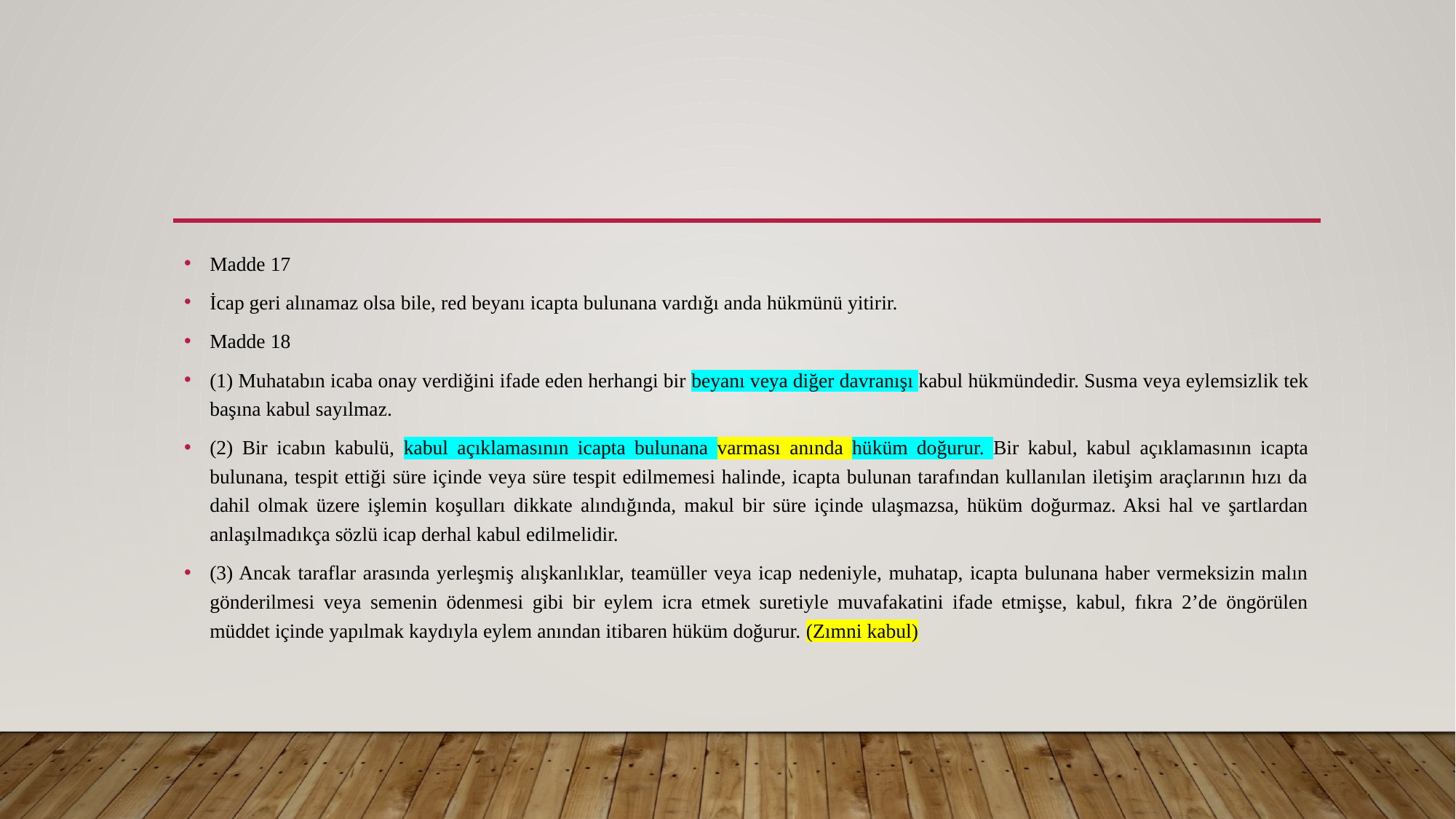

Madde 17
İcap geri alınamaz olsa bile, red beyanı icapta bulunana vardığı anda hükmünü yitirir.
Madde 18
(1) Muhatabın icaba onay verdiğini ifade eden herhangi bir beyanı veya diğer davranışı kabul hükmündedir. Susma veya eylemsizlik tek başına kabul sayılmaz.
(2) Bir icabın kabulü, kabul açıklamasının icapta bulunana varması anında hüküm doğurur. Bir kabul, kabul açıklamasının icapta bulunana, tespit ettiği süre içinde veya süre tespit edilmemesi halinde, icapta bulunan tarafından kullanılan iletişim araçlarının hızı da dahil olmak üzere işlemin koşulları dikkate alındığında, makul bir süre içinde ulaşmazsa, hüküm doğurmaz. Aksi hal ve şartlardan anlaşılmadıkça sözlü icap derhal kabul edilmelidir.
(3) Ancak taraflar arasında yerleşmiş alışkanlıklar, teamüller veya icap nedeniyle, muhatap, icapta bulunana haber vermeksizin malın gönderilmesi veya semenin ödenmesi gibi bir eylem icra etmek suretiyle muvafakatini ifade etmişse, kabul, fıkra 2’de öngörülen müddet içinde yapılmak kaydıyla eylem anından itibaren hüküm doğurur. (Zımni kabul)